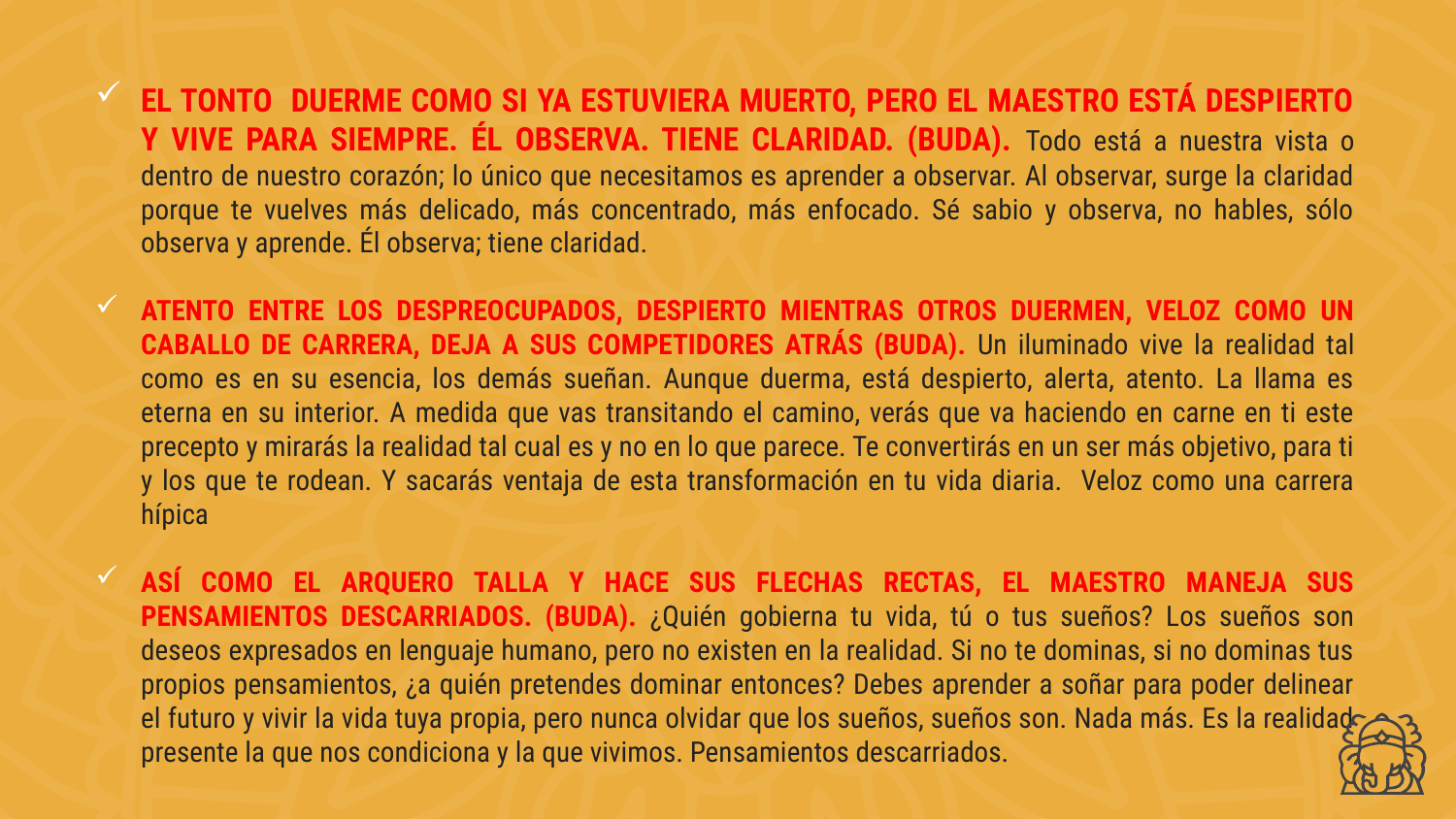

EL TONTO  DUERME COMO SI YA ESTUVIERA MUERTO, PERO EL MAESTRO ESTÁ DESPIERTO Y VIVE PARA SIEMPRE. ÉL OBSERVA. TIENE CLARIDAD. (BUDA). Todo está a nuestra vista o dentro de nuestro corazón; lo único que necesitamos es aprender a observar. Al observar, surge la claridad porque te vuelves más delicado, más concentrado, más enfocado. Sé sabio y observa, no hables, sólo observa y aprende. Él observa; tiene claridad.

ATENTO ENTRE LOS DESPREOCUPADOS, DESPIERTO MIENTRAS OTROS DUERMEN, VELOZ COMO UN CABALLO DE CARRERA, DEJA A SUS COMPETIDORES ATRÁS (BUDA). Un iluminado vive la realidad tal como es en su esencia, los demás sueñan. Aunque duerma, está despierto, alerta, atento. La llama es eterna en su interior. A medida que vas transitando el camino, verás que va haciendo en carne en ti este precepto y mirarás la realidad tal cual es y no en lo que parece. Te convertirás en un ser más objetivo, para ti y los que te rodean. Y sacarás ventaja de esta transformación en tu vida diaria.  Veloz como una carrera hípica

ASÍ COMO EL ARQUERO TALLA Y HACE SUS FLECHAS RECTAS, EL MAESTRO MANEJA SUS PENSAMIENTOS DESCARRIADOS. (BUDA). ¿Quién gobierna tu vida, tú o tus sueños? Los sueños son deseos expresados en lenguaje humano, pero no existen en la realidad. Si no te dominas, si no dominas tus propios pensamientos, ¿a quién pretendes dominar entonces? Debes aprender a soñar para poder delinear el futuro y vivir la vida tuya propia, pero nunca olvidar que los sueños, sueños son. Nada más. Es la realidad presente la que nos condiciona y la que vivimos. Pensamientos descarriados.